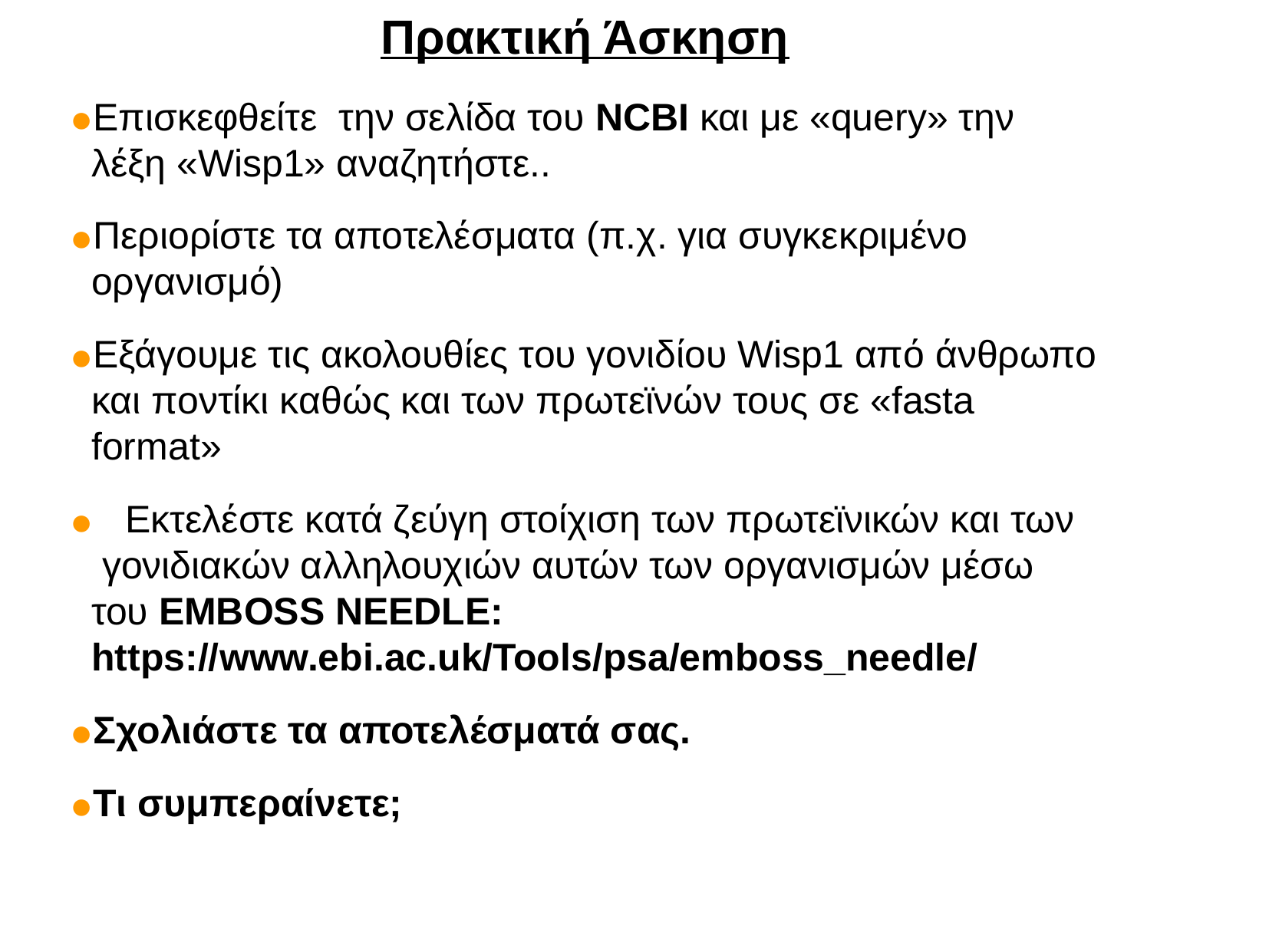

Πρακτική Άσκηση

Επισκεφθείτε  την σελίδα του NCBI και με «query» την λέξη «Wisp1» αναζητήστε..

Περιορίστε τα αποτελέσματα (π.χ. για συγκεκριμένο οργανισμό)

Eξάγουμε τις ακολουθίες του γονιδίου Wisp1 από άνθρωπο και ποντίκι καθώς και των πρωτεϊνών τους σε «fasta format»

   Εκτελέστε κατά ζεύγη στοίχιση των πρωτεϊνικών και των    γονιδιακών αλληλουχιών αυτών των οργανισμών μέσω του ΕΜΒΟSS NEEDLE: https://www.ebi.ac.uk/Tools/psa/emboss_needle/

Σχολιάστε τα αποτελέσματά σας.

Τι συμπεραίνετε;